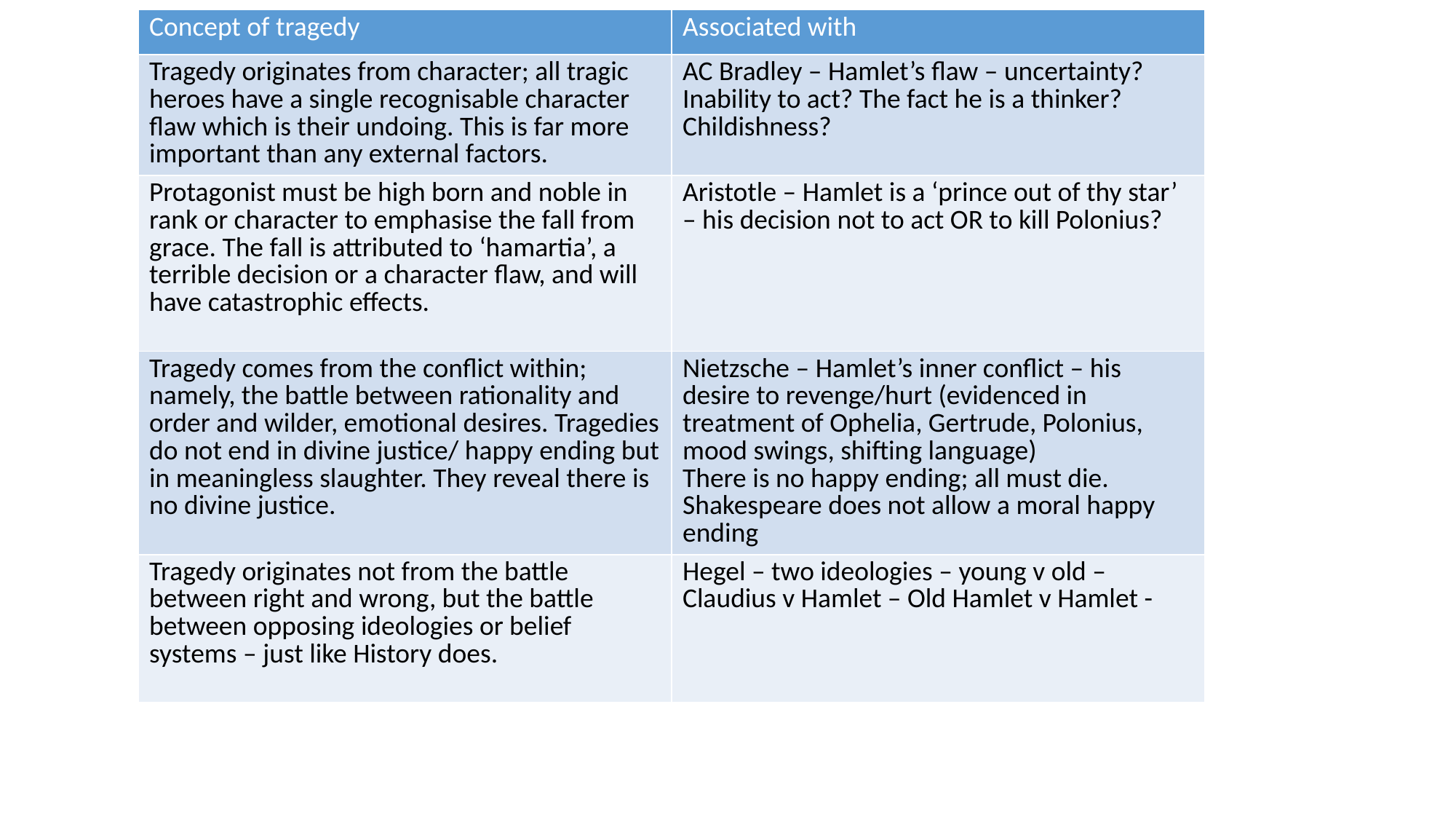

| Concept of tragedy | Associated with |
| --- | --- |
| Tragedy originates from character; all tragic heroes have a single recognisable character flaw which is their undoing. This is far more important than any external factors. | AC Bradley – Hamlet’s flaw – uncertainty? Inability to act? The fact he is a thinker? Childishness? |
| Protagonist must be high born and noble in rank or character to emphasise the fall from grace. The fall is attributed to ‘hamartia’, a terrible decision or a character flaw, and will have catastrophic effects. | Aristotle – Hamlet is a ‘prince out of thy star’ – his decision not to act OR to kill Polonius? |
| Tragedy comes from the conflict within; namely, the battle between rationality and order and wilder, emotional desires. Tragedies do not end in divine justice/ happy ending but in meaningless slaughter. They reveal there is no divine justice. | Nietzsche – Hamlet’s inner conflict – his desire to revenge/hurt (evidenced in treatment of Ophelia, Gertrude, Polonius, mood swings, shifting language) There is no happy ending; all must die. Shakespeare does not allow a moral happy ending |
| Tragedy originates not from the battle between right and wrong, but the battle between opposing ideologies or belief systems – just like History does. | Hegel – two ideologies – young v old – Claudius v Hamlet – Old Hamlet v Hamlet - |